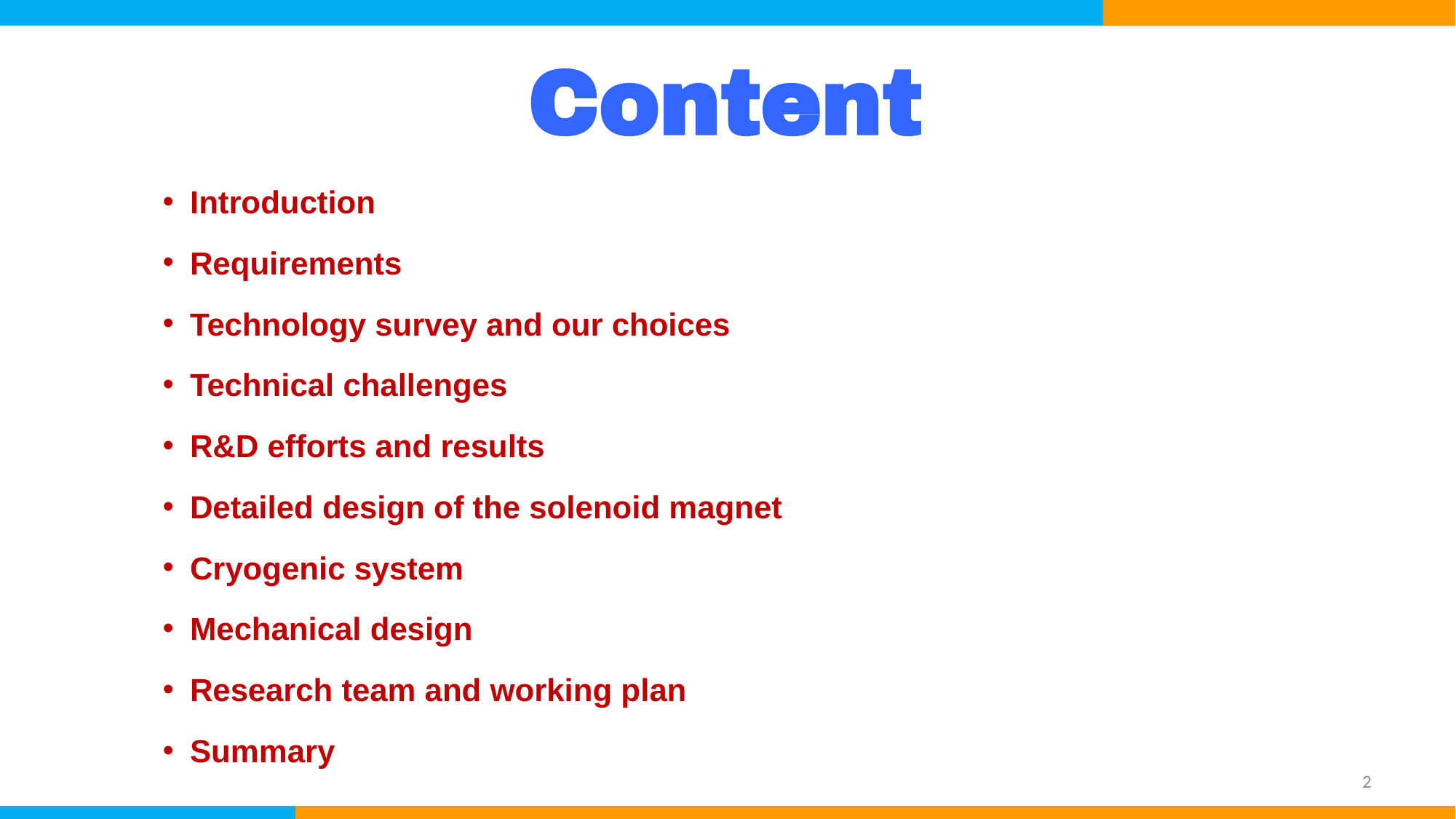

# Content
Introduction
Requirements
Technology survey and our choices
Technical challenges
R&D efforts and results
Detailed design of the solenoid magnet
Cryogenic system
Mechanical design
Research team and working plan
Summary
2